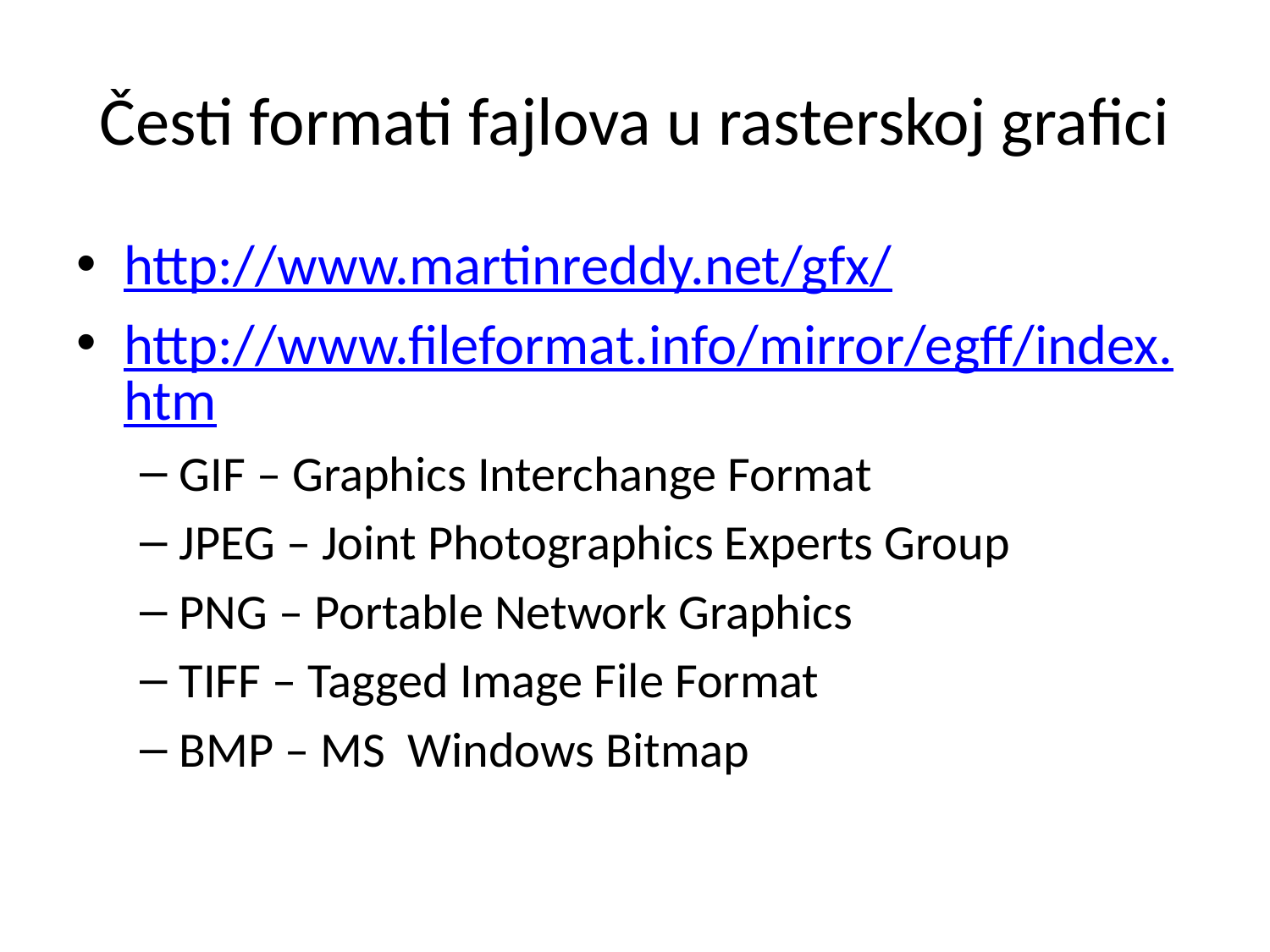

# Česti formati fajlova u rasterskoj grafici
http://www.martinreddy.net/gfx/
http://www.fileformat.info/mirror/egff/index.htm
GIF – Graphics Interchange Format
JPEG – Joint Photographics Experts Group
PNG – Portable Network Graphics
TIFF – Tagged Image File Format
BMP – MS  Windows Bitmap